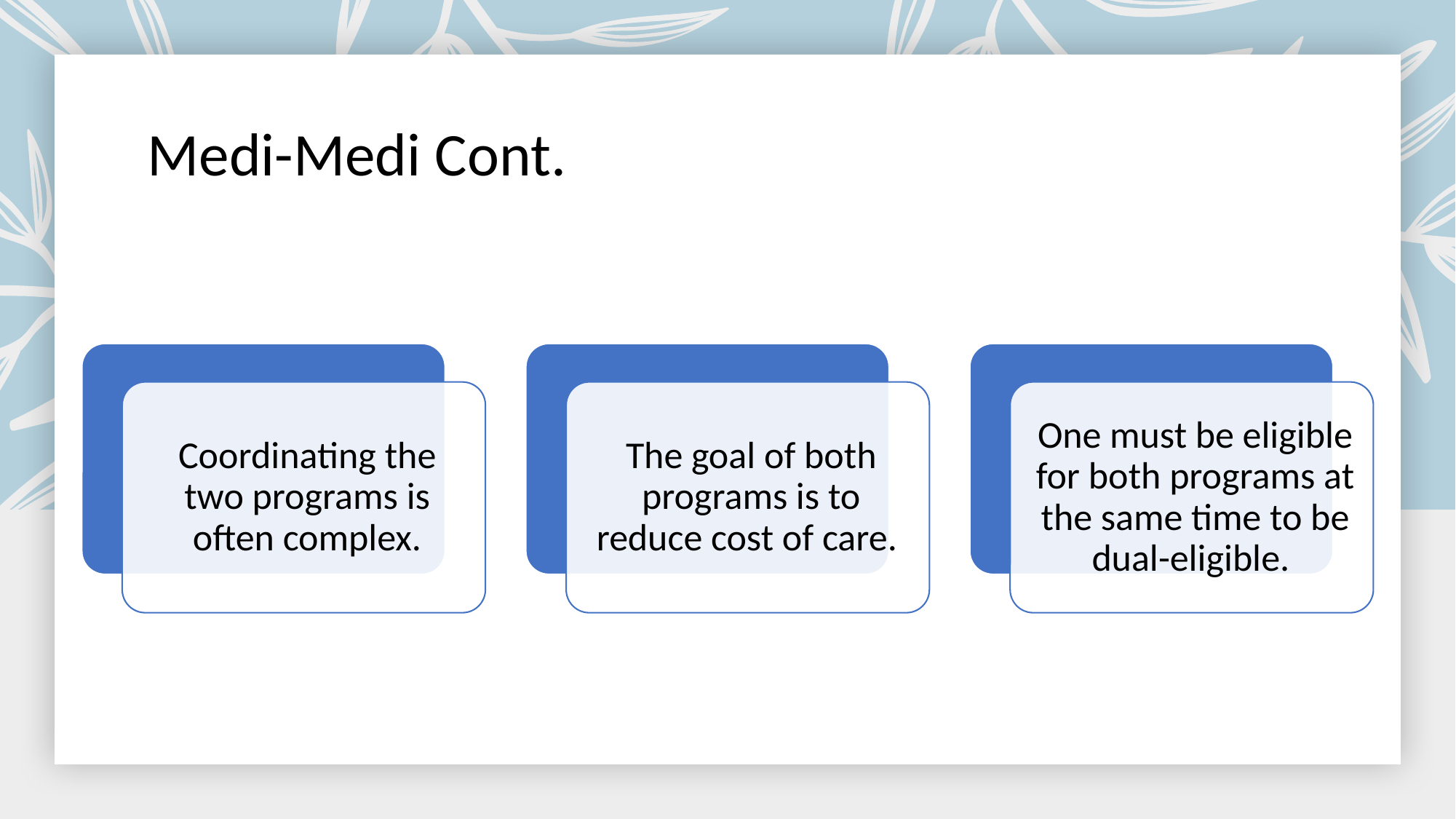

# Medi-Medi Cont.
Coordinating the two programs is often complex.
The goal of both programs is to reduce cost of care.
One must be eligible for both programs at the same time to be dual-eligible.